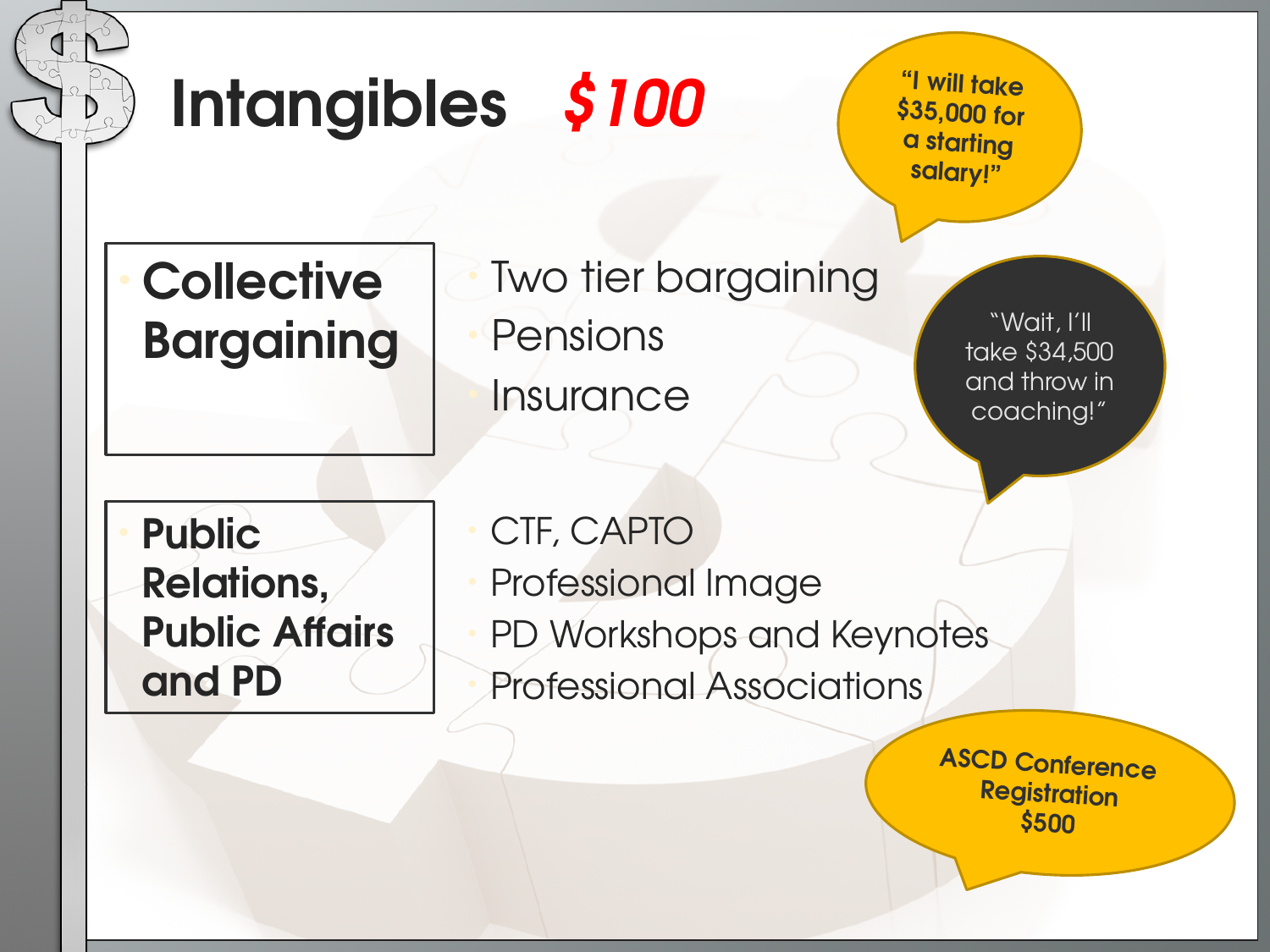

“I will take $35,000 for a starting salary!”
# Intangibles   $100
Collective Bargaining
Two tier bargaining
Pensions
Insurance

“Wait, I’ll take $34,500 and throw in coaching!”
Public Relations, Public Affairs and PD
CTF, CAPTO
Professional Image
PD Workshops and Keynotes
Professional Associations

ASCD Conference
Registration
$500